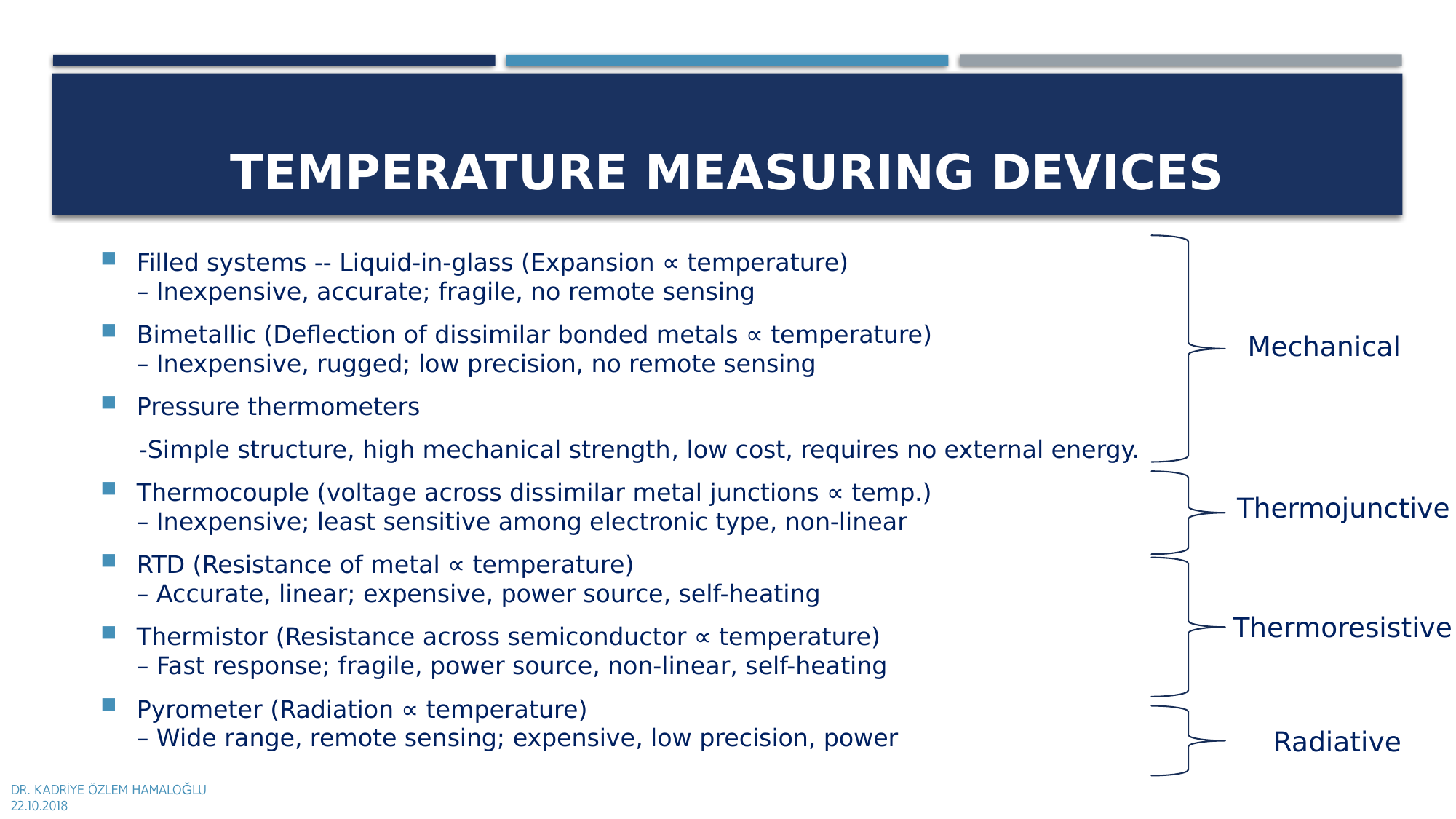

# Temperature measurıng devıces

Filled systems -- Liquid-in-glass (Expansion ∝ temperature)
– Inexpensive, accurate; fragile, no remote sensing
Bimetallic (Deflection of dissimilar bonded metals ∝ temperature)
– Inexpensive, rugged; low precision, no remote sensing
Pressure thermometers
-Simple structure, high mechanical strength, low cost, requires no external energy.
Thermocouple (voltage across dissimilar metal junctions ∝ temp.)
– Inexpensive; least sensitive among electronic type, non-linear
RTD (Resistance of metal ∝ temperature)
– Accurate, linear; expensive, power source, self-heating
Thermistor (Resistance across semiconductor ∝ temperature)
– Fast response; fragile, power source, non-linear, self-heating
Pyrometer (Radiation ∝ temperature)
– Wide range, remote sensing; expensive, low precision, power
Mechanical

Thermojunctive

Thermoresistive

Radiative
DR. KADRİYE ÖZLEM HAMALOĞLU
22.10.2018